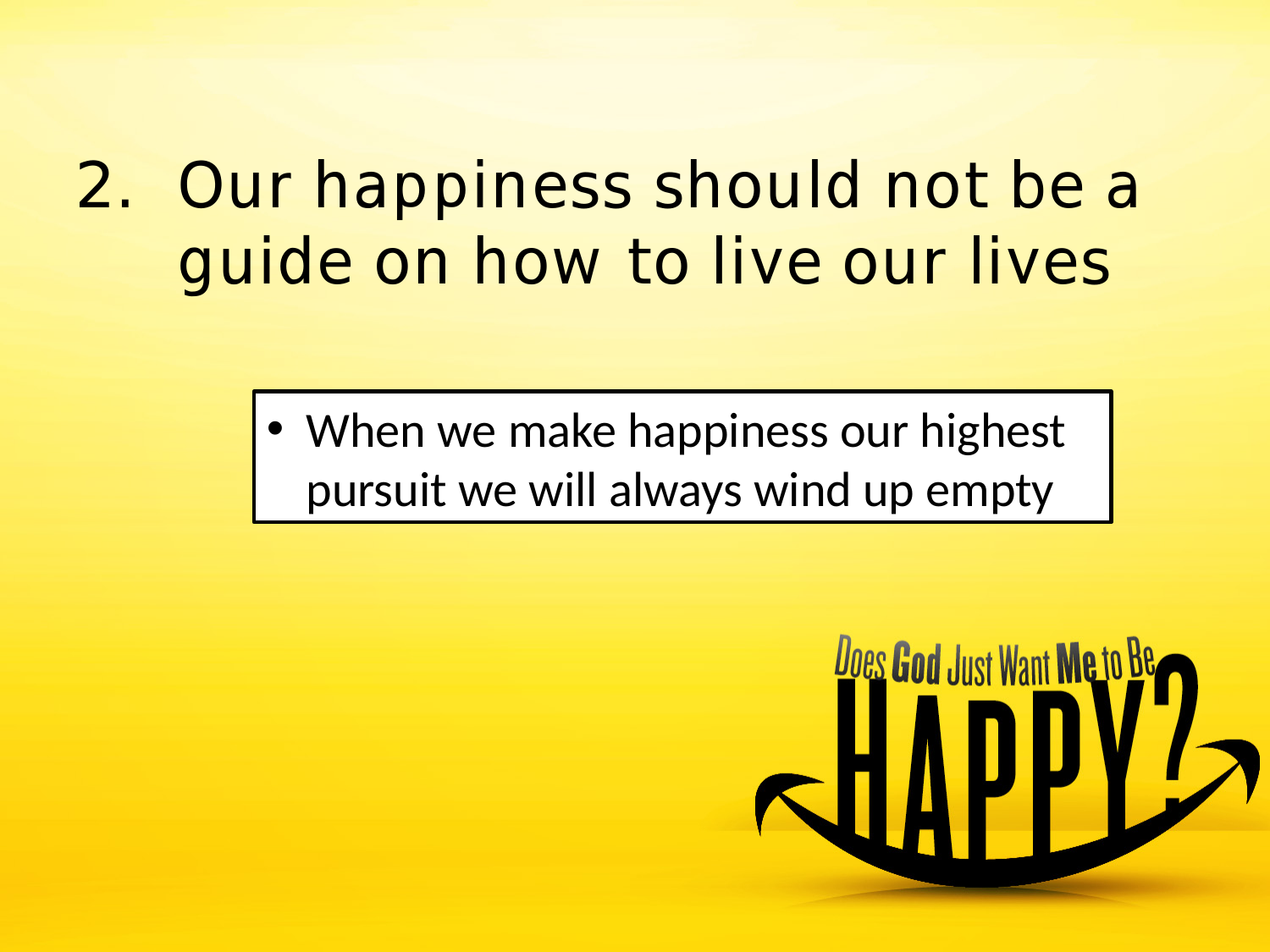

Our happiness should not be a guide on how to live our lives
When we make happiness our highest pursuit we will always wind up empty